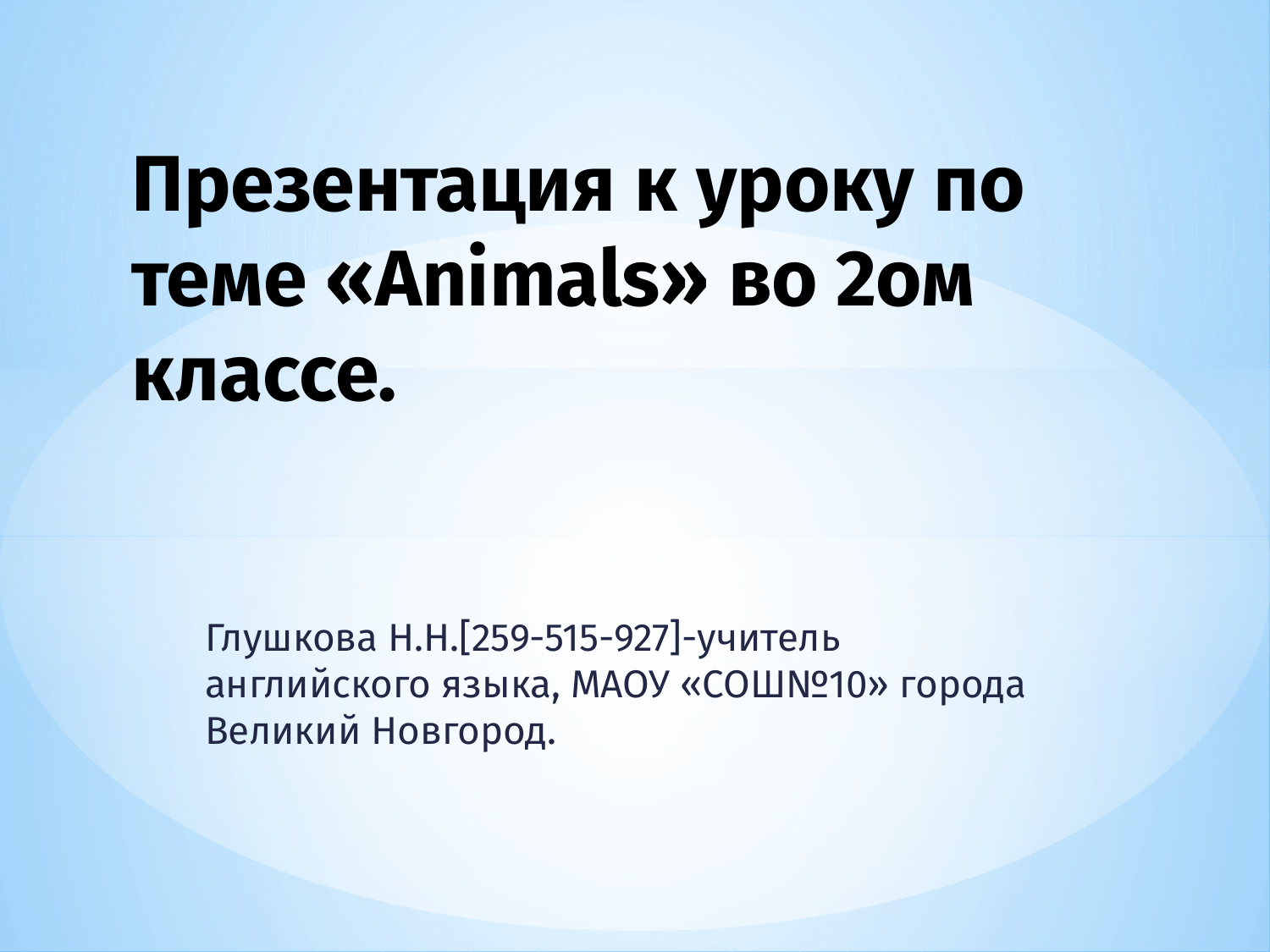

# Презентация к уроку по теме «Animals» во 2ом классе.
Глушкова Н.Н.[259-515-927]-учитель английского языка, МАОУ «СОШ№10» города Великий Новгород.